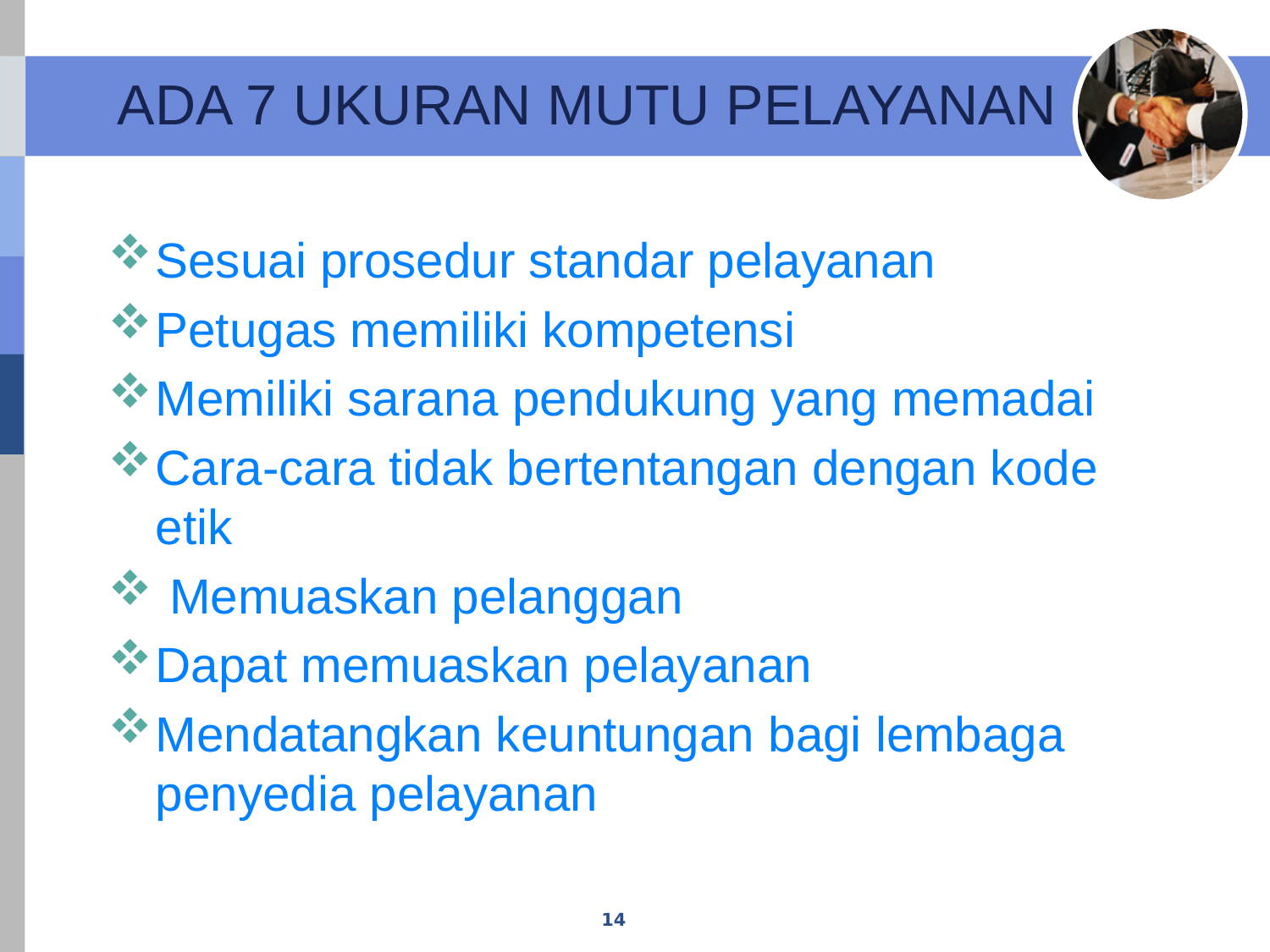

14
# ADA 7 UKURAN MUTU PELAYANAN
Sesuai prosedur standar pelayanan
Petugas memiliki kompetensi
Memiliki sarana pendukung yang memadai
Cara-cara tidak bertentangan dengan kode etik
 Memuaskan pelanggan
Dapat memuaskan pelayanan
Mendatangkan keuntungan bagi lembaga penyedia pelayanan